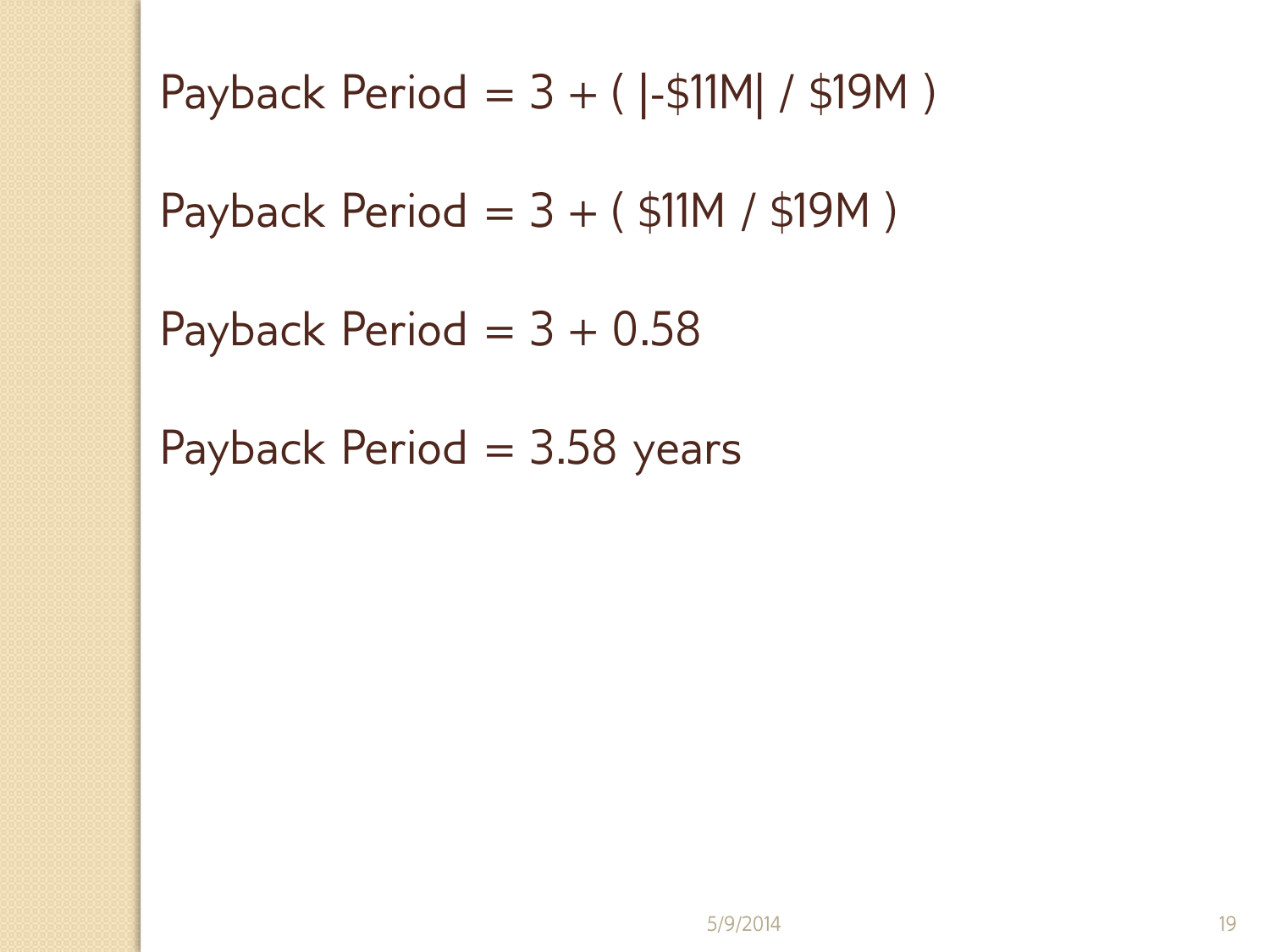

Payback Period = 3 + ( |-$11M| / $19M )
Payback Period = 3 + ( $11M / $19M )
Payback Period = 3 + 0.58
Payback Period = 3.58 years
5/9/2014
19